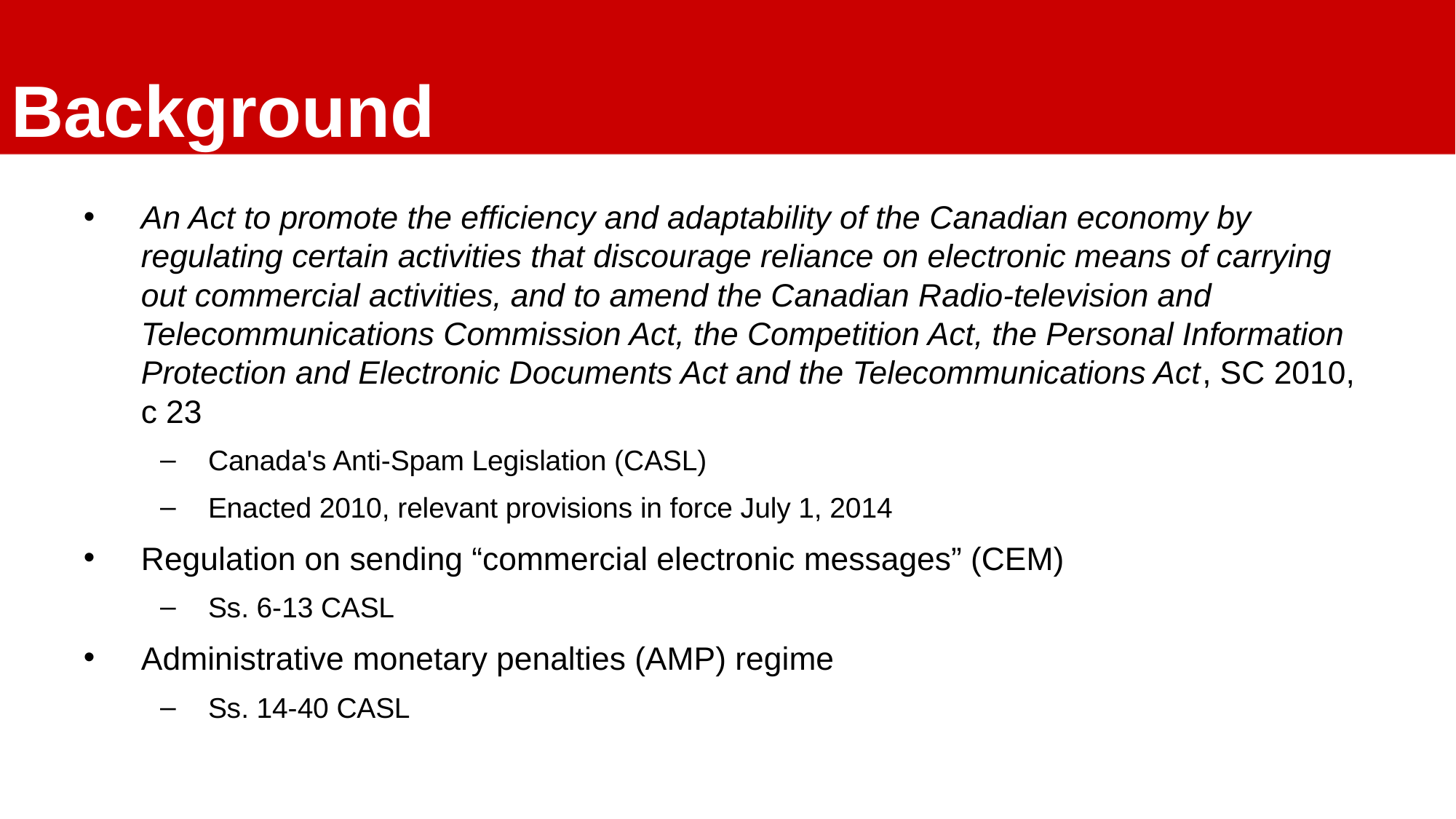

# Background
An Act to promote the efficiency and adaptability of the Canadian economy by regulating certain activities that discourage reliance on electronic means of carrying out commercial activities, and to amend the Canadian Radio-television and Telecommunications Commission Act, the Competition Act, the Personal Information Protection and Electronic Documents Act and the Telecommunications Act, SC 2010, c 23
Canada's Anti-Spam Legislation (CASL)
Enacted 2010, relevant provisions in force July 1, 2014
Regulation on sending “commercial electronic messages” (CEM)
Ss. 6-13 CASL
Administrative monetary penalties (AMP) regime
Ss. 14-40 CASL